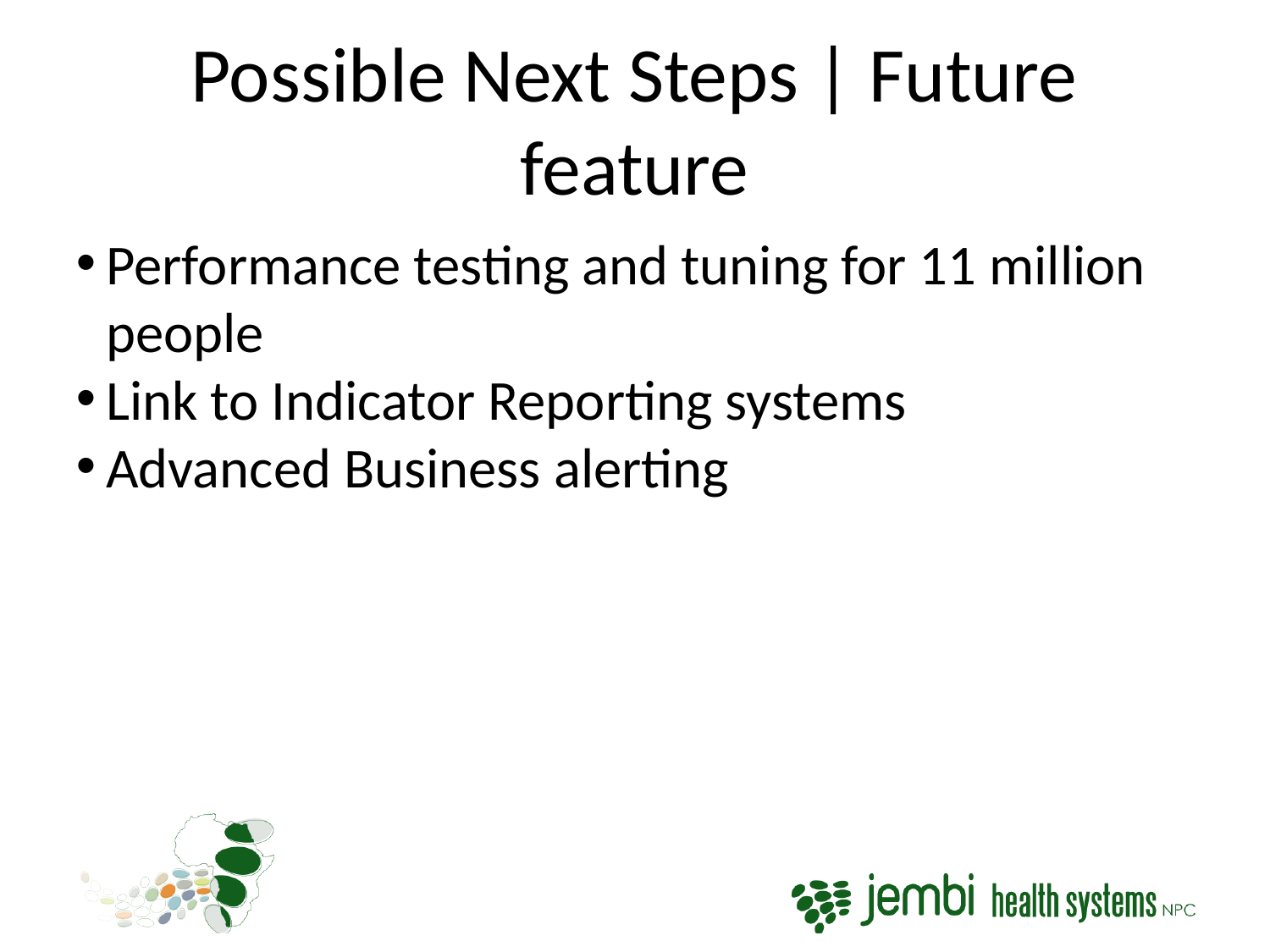

Possible Next Steps | Future feature
Performance testing and tuning for 11 million people
Link to Indicator Reporting systems
Advanced Business alerting